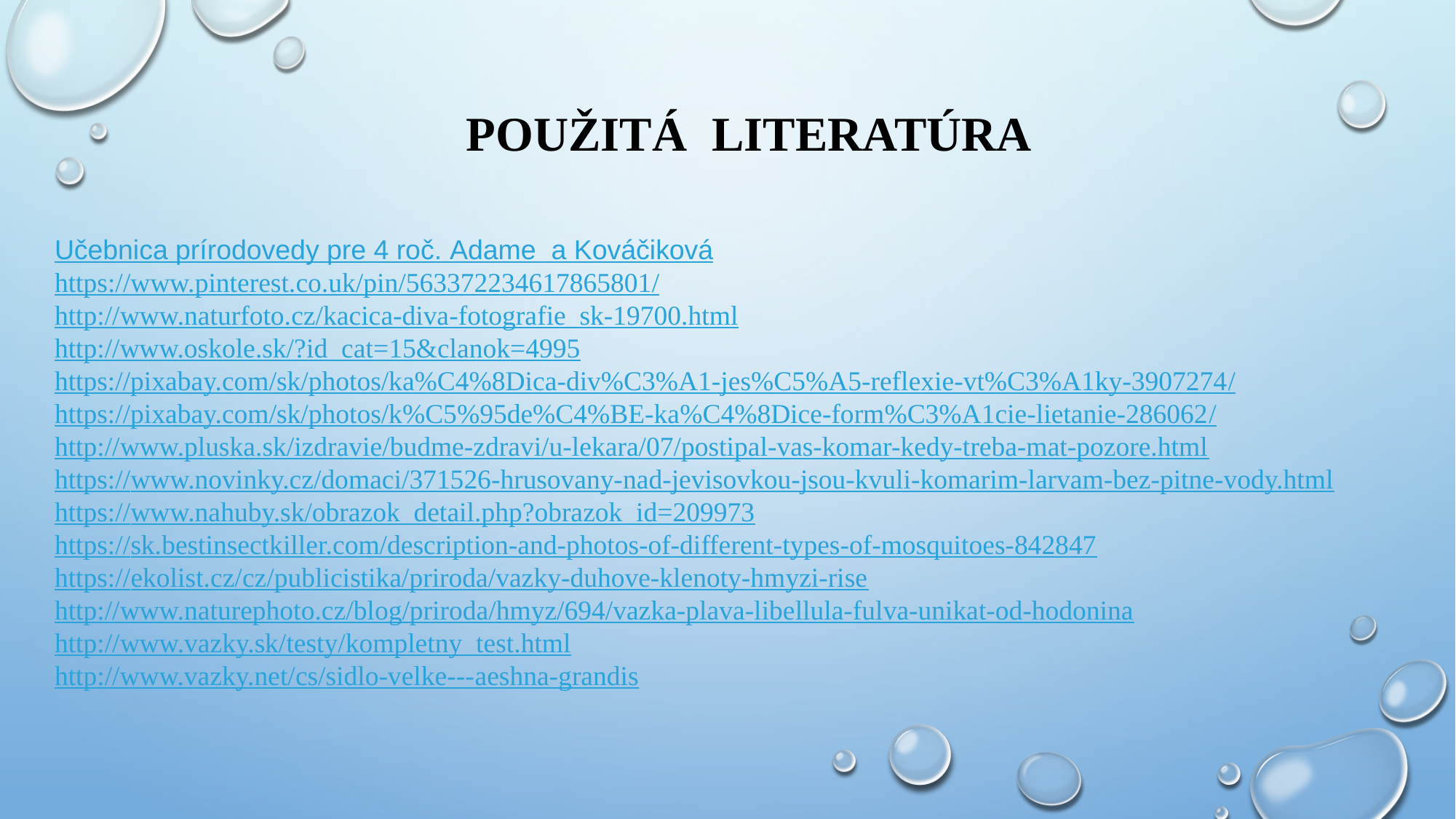

POUŽITÁ  LITERATÚRA
Učebnica prírodovedy pre 4 roč. Adame  a Kováčiková
https://www.pinterest.co.uk/pin/563372234617865801/
http://www.naturfoto.cz/kacica-diva-fotografie_sk-19700.html
http://www.oskole.sk/?id_cat=15&clanok=4995
https://pixabay.com/sk/photos/ka%C4%8Dica-div%C3%A1-jes%C5%A5-reflexie-vt%C3%A1ky-3907274/
https://pixabay.com/sk/photos/k%C5%95de%C4%BE-ka%C4%8Dice-form%C3%A1cie-lietanie-286062/
http://www.pluska.sk/izdravie/budme-zdravi/u-lekara/07/postipal-vas-komar-kedy-treba-mat-pozore.html
https://www.novinky.cz/domaci/371526-hrusovany-nad-jevisovkou-jsou-kvuli-komarim-larvam-bez-pitne-vody.html
https://www.nahuby.sk/obrazok_detail.php?obrazok_id=209973
https://sk.bestinsectkiller.com/description-and-photos-of-different-types-of-mosquitoes-842847
https://ekolist.cz/cz/publicistika/priroda/vazky-duhove-klenoty-hmyzi-rise
http://www.naturephoto.cz/blog/priroda/hmyz/694/vazka-plava-libellula-fulva-unikat-od-hodonina
http://www.vazky.sk/testy/kompletny_test.html
http://www.vazky.net/cs/sidlo-velke---aeshna-grandis